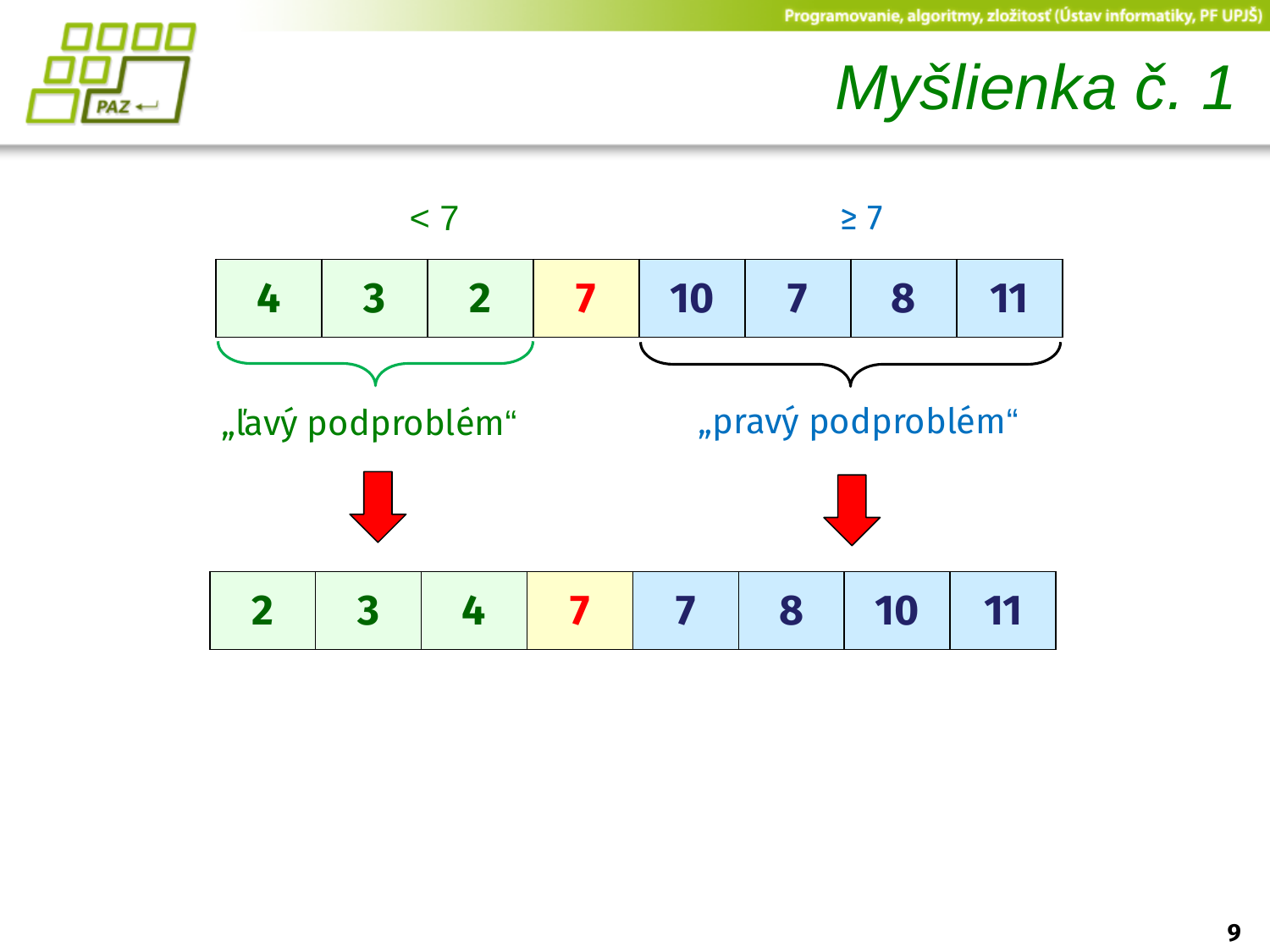

# Myšlienka č. 1

≥ 7
< 7

| 4 | 3 | 2 | 7 | 10 | 7 | 8 | 11 |
| --- | --- | --- | --- | --- | --- | --- | --- |
„pravý podproblém“
„ľavý podproblém“

| 2 | 3 | 4 | 7 | 7 | 8 | 10 | 11 |
| --- | --- | --- | --- | --- | --- | --- | --- |